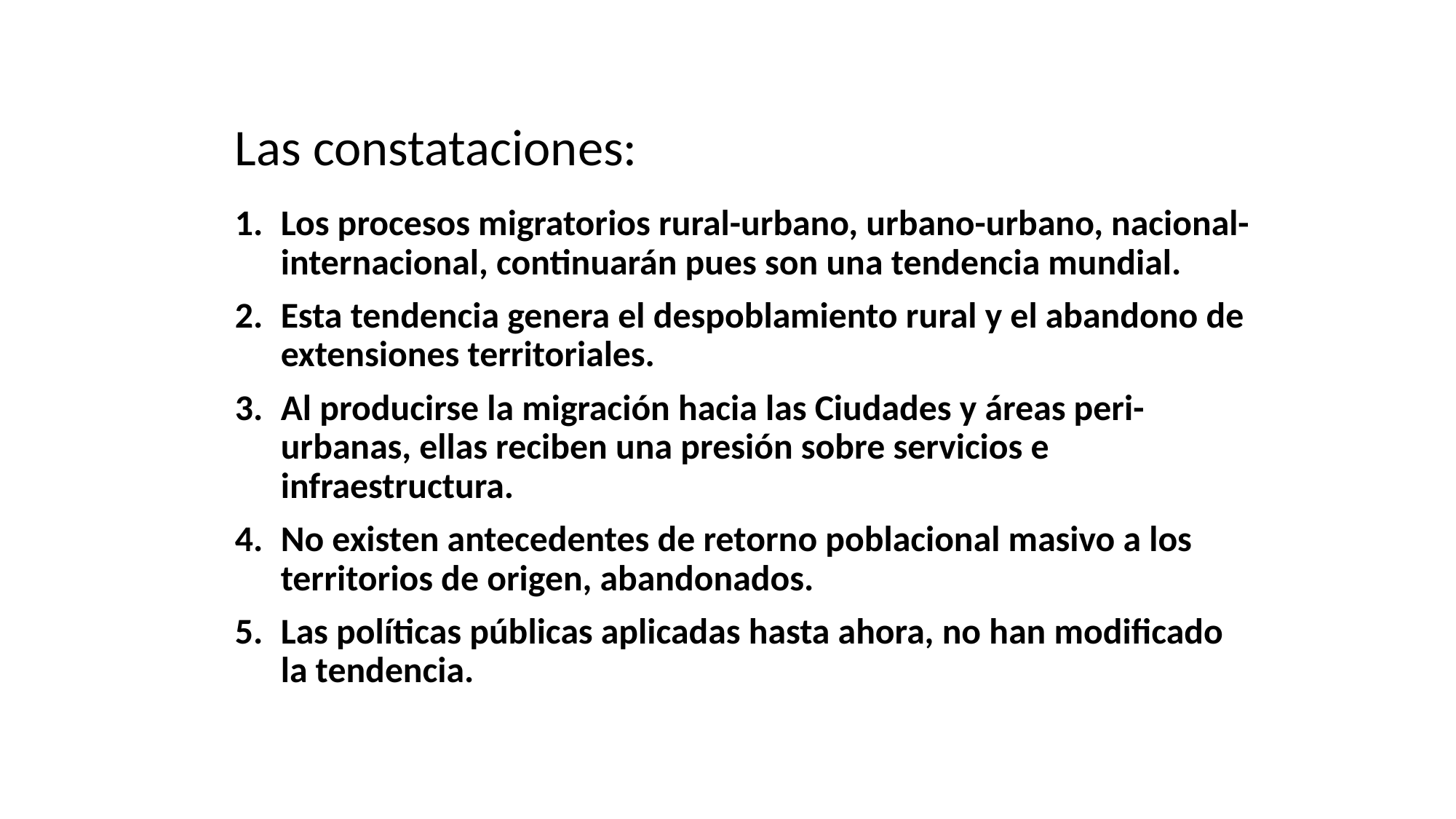

# Las constataciones:
Los procesos migratorios rural-urbano, urbano-urbano, nacional-internacional, continuarán pues son una tendencia mundial.
Esta tendencia genera el despoblamiento rural y el abandono de extensiones territoriales.
Al producirse la migración hacia las Ciudades y áreas peri-urbanas, ellas reciben una presión sobre servicios e infraestructura.
No existen antecedentes de retorno poblacional masivo a los territorios de origen, abandonados.
Las políticas públicas aplicadas hasta ahora, no han modificado la tendencia.